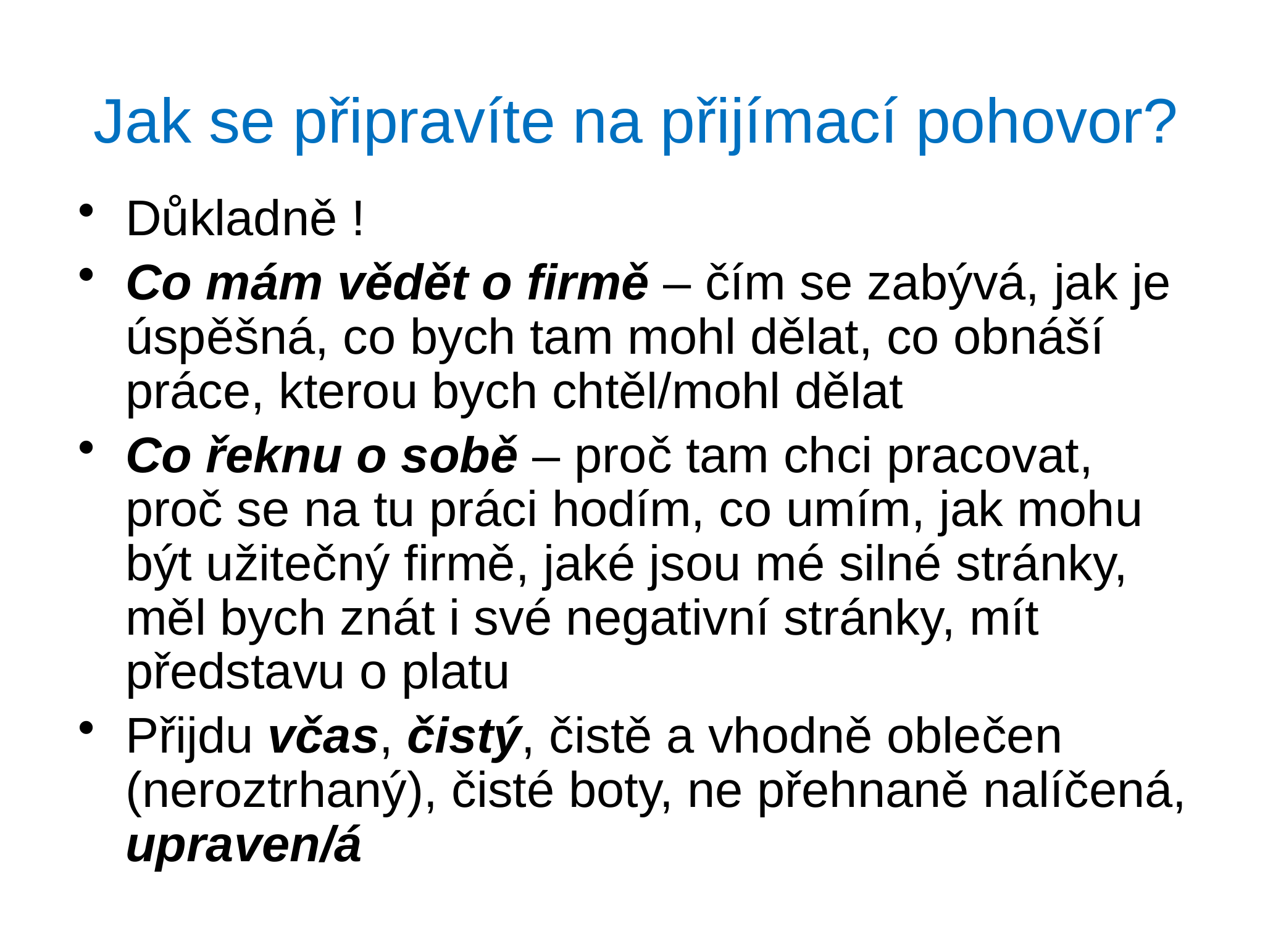

# Jak se připravíte na přijímací pohovor?
Důkladně !
Co mám vědět o firmě – čím se zabývá, jak je úspěšná, co bych tam mohl dělat, co obnáší práce, kterou bych chtěl/mohl dělat
Co řeknu o sobě – proč tam chci pracovat, proč se na tu práci hodím, co umím, jak mohu být užitečný firmě, jaké jsou mé silné stránky, měl bych znát i své negativní stránky, mít představu o platu
Přijdu včas, čistý, čistě a vhodně oblečen (neroztrhaný), čisté boty, ne přehnaně nalíčená, upraven/á